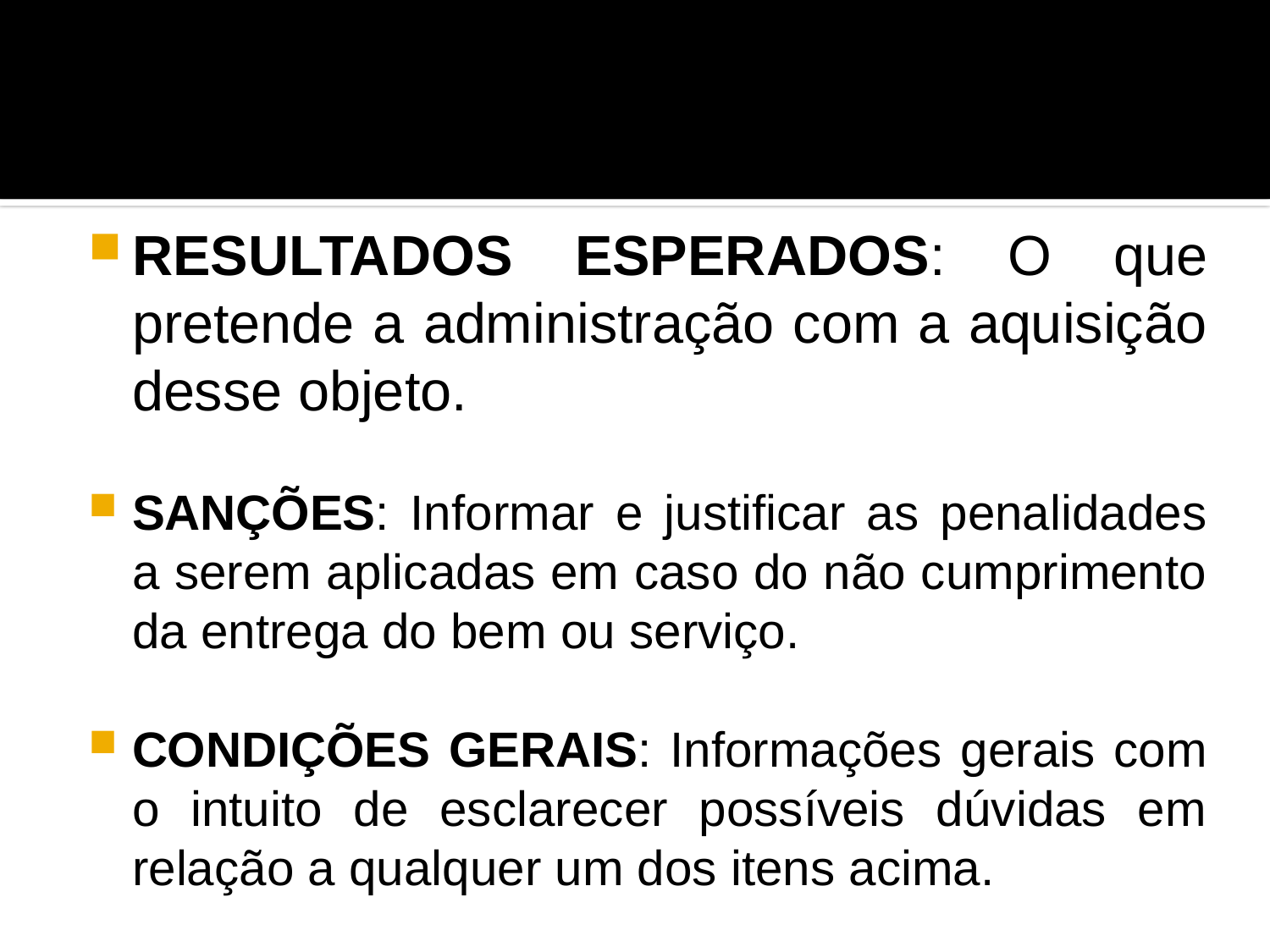

#
RESULTADOS ESPERADOS: O que pretende a administração com a aquisição desse objeto.

SANÇÕES: Informar e justificar as penalidades a serem aplicadas em caso do não cumprimento da entrega do bem ou serviço.

CONDIÇÕES GERAIS: Informações gerais com o intuito de esclarecer possíveis dúvidas em relação a qualquer um dos itens acima.